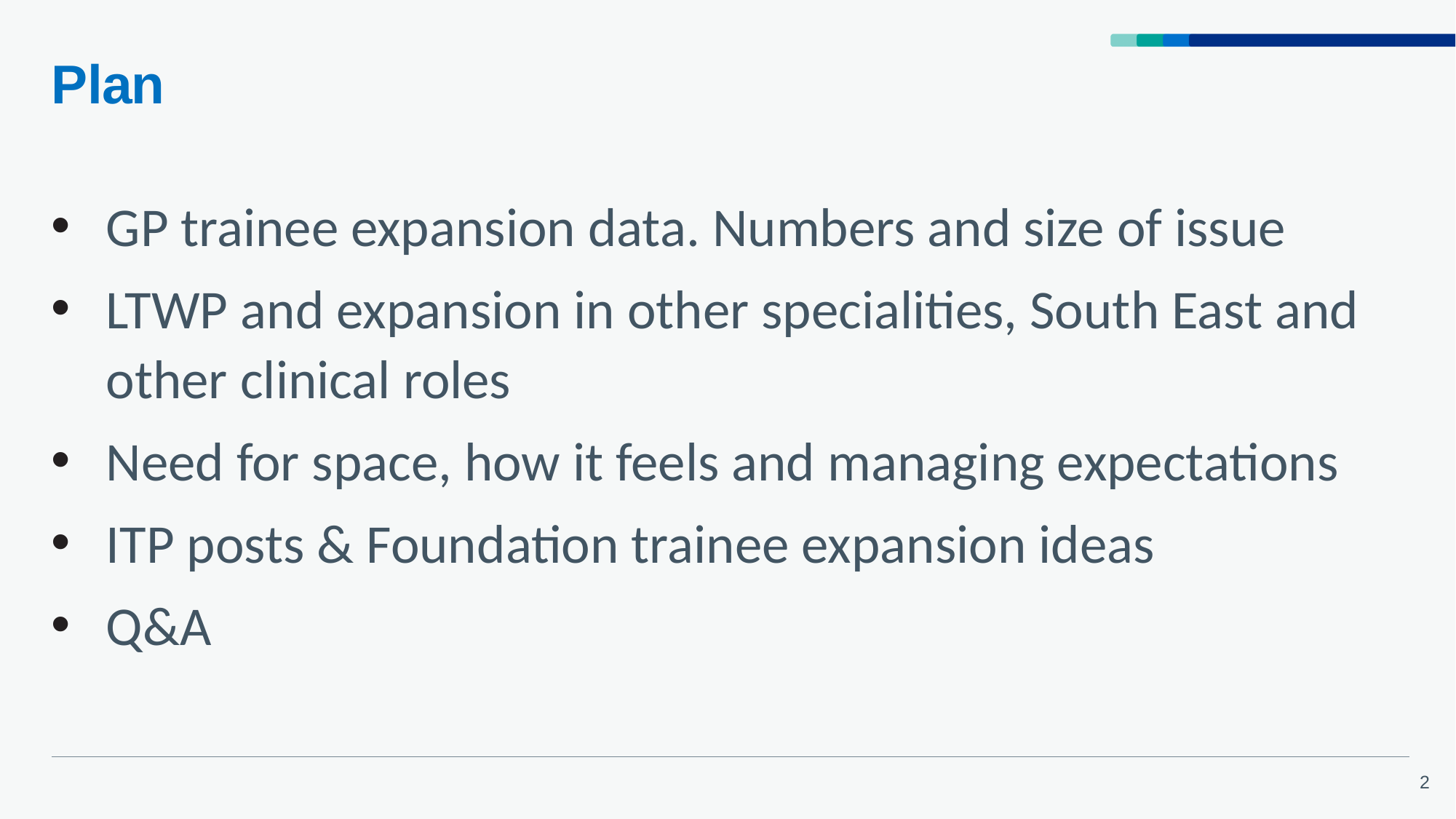

# Plan
GP trainee expansion data. Numbers and size of issue
LTWP and expansion in other specialities, South East and other clinical roles
Need for space, how it feels and managing expectations
ITP posts & Foundation trainee expansion ideas
Q&A